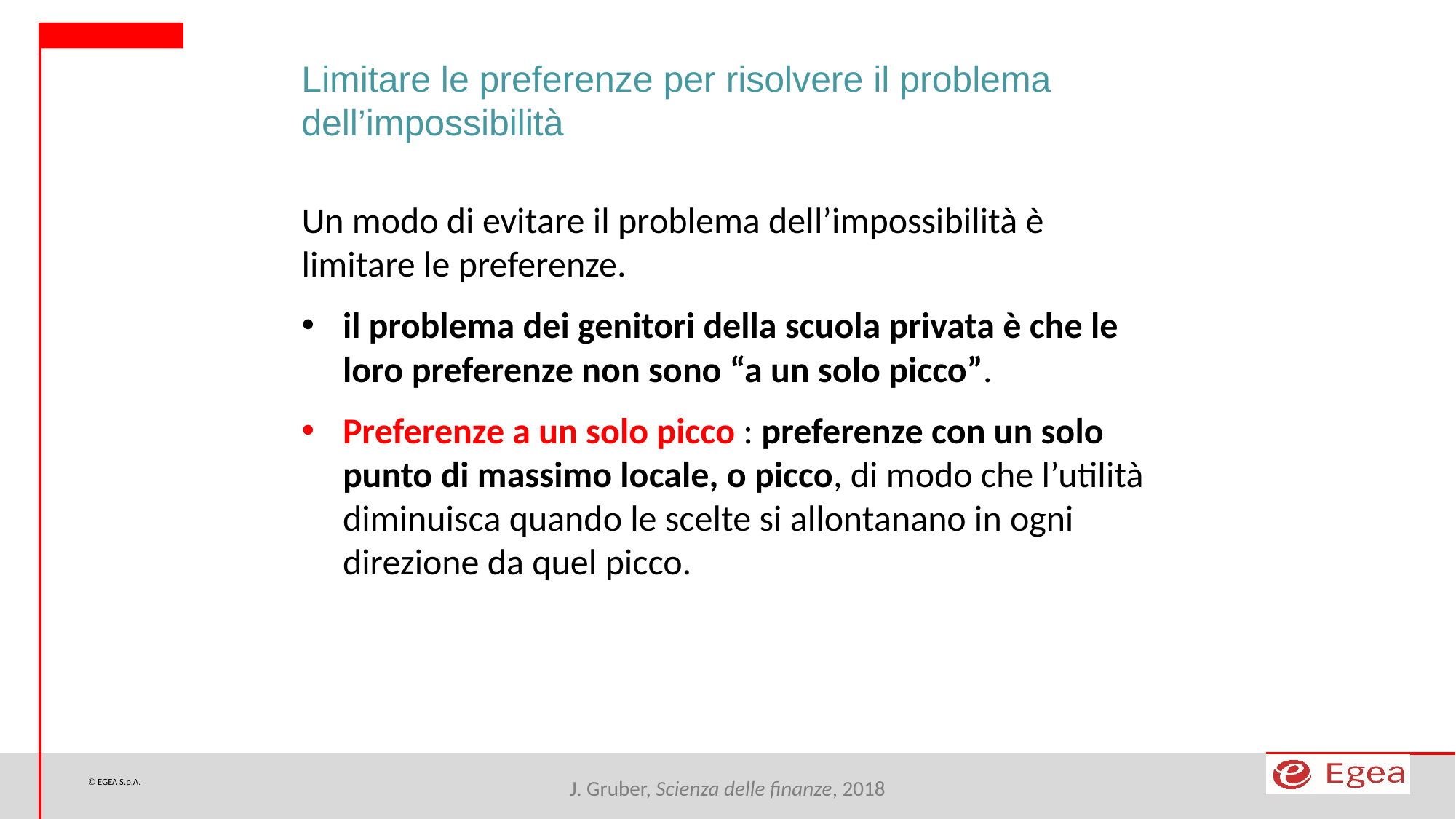

Limitare le preferenze per risolvere il problema dell’impossibilità
Un modo di evitare il problema dell’impossibilità è limitare le preferenze.
il problema dei genitori della scuola privata è che le loro preferenze non sono “a un solo picco”.
Preferenze a un solo picco : preferenze con un solo punto di massimo locale, o picco, di modo che l’utilità diminuisca quando le scelte si allontanano in ogni direzione da quel picco.